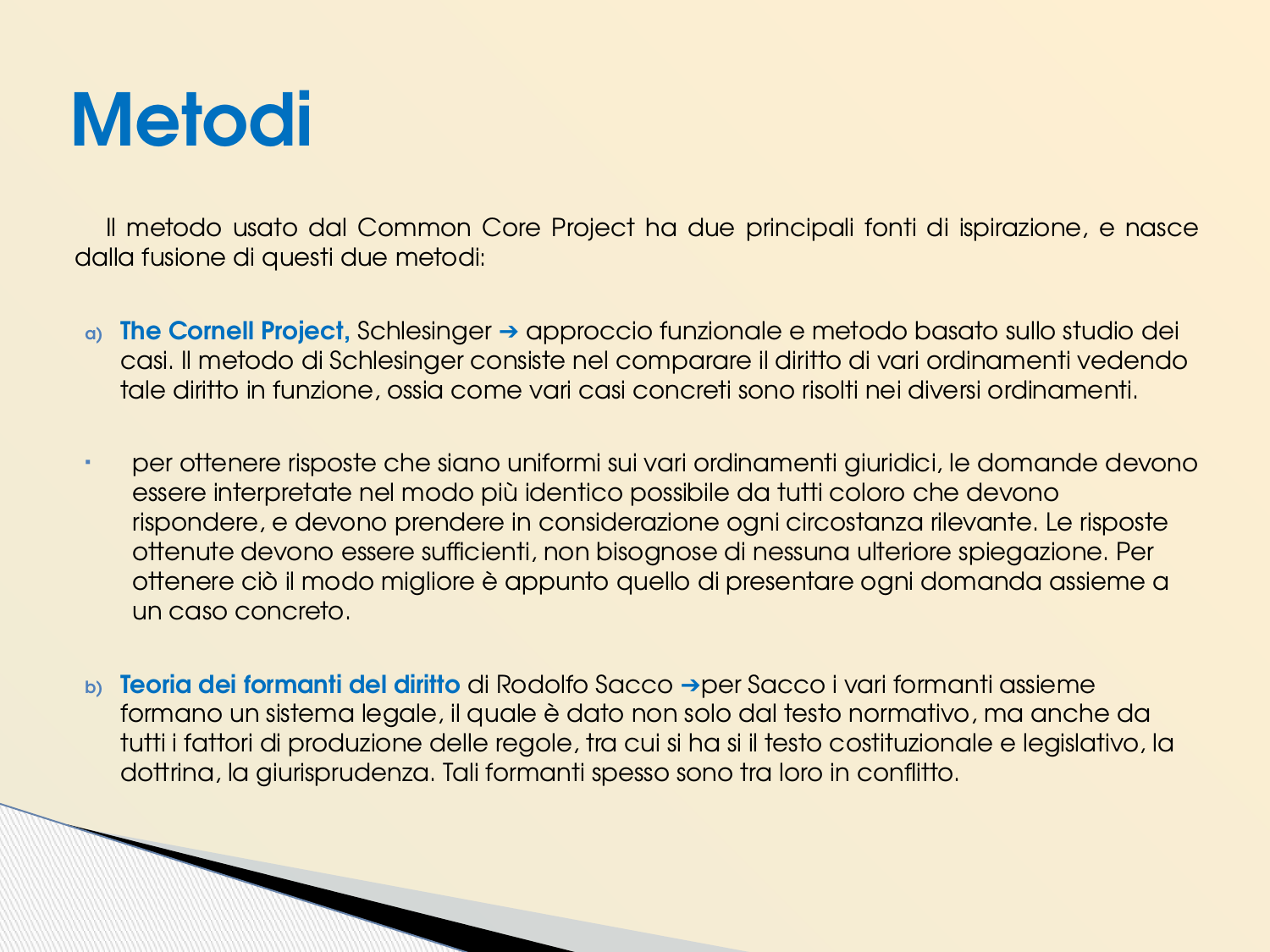

# Metodi
  Il metodo usato dal Common Core Project ha due principali fonti di ispirazione, e nasce dalla fusione di questi due metodi:

The Cornell Project, Schlesinger ➔ approccio funzionale e metodo basato sullo studio dei casi. Il metodo di Schlesinger consiste nel comparare il diritto di vari ordinamenti vedendo  tale diritto in funzione, ossia come vari casi concreti sono risolti nei diversi ordinamenti.

per ottenere risposte che siano uniformi sui vari ordinamenti giuridici, le domande devono essere interpretate nel modo più identico possibile da tutti coloro che devono rispondere, e devono prendere in considerazione ogni circostanza rilevante. Le risposte ottenute devono essere sufficienti, non bisognose di nessuna ulteriore spiegazione. Per ottenere ciò il modo migliore è appunto quello di presentare ogni domanda assieme a un caso concreto.

Teoria dei formanti del diritto di Rodolfo Sacco ➔per Sacco i vari formanti assieme formano un sistema legale, il quale è dato non solo dal testo normativo, ma anche da tutti i fattori di produzione delle regole, tra cui si ha si il testo costituzionale e legislativo, la dottrina, la giurisprudenza. Tali formanti spesso sono tra loro in conflitto.